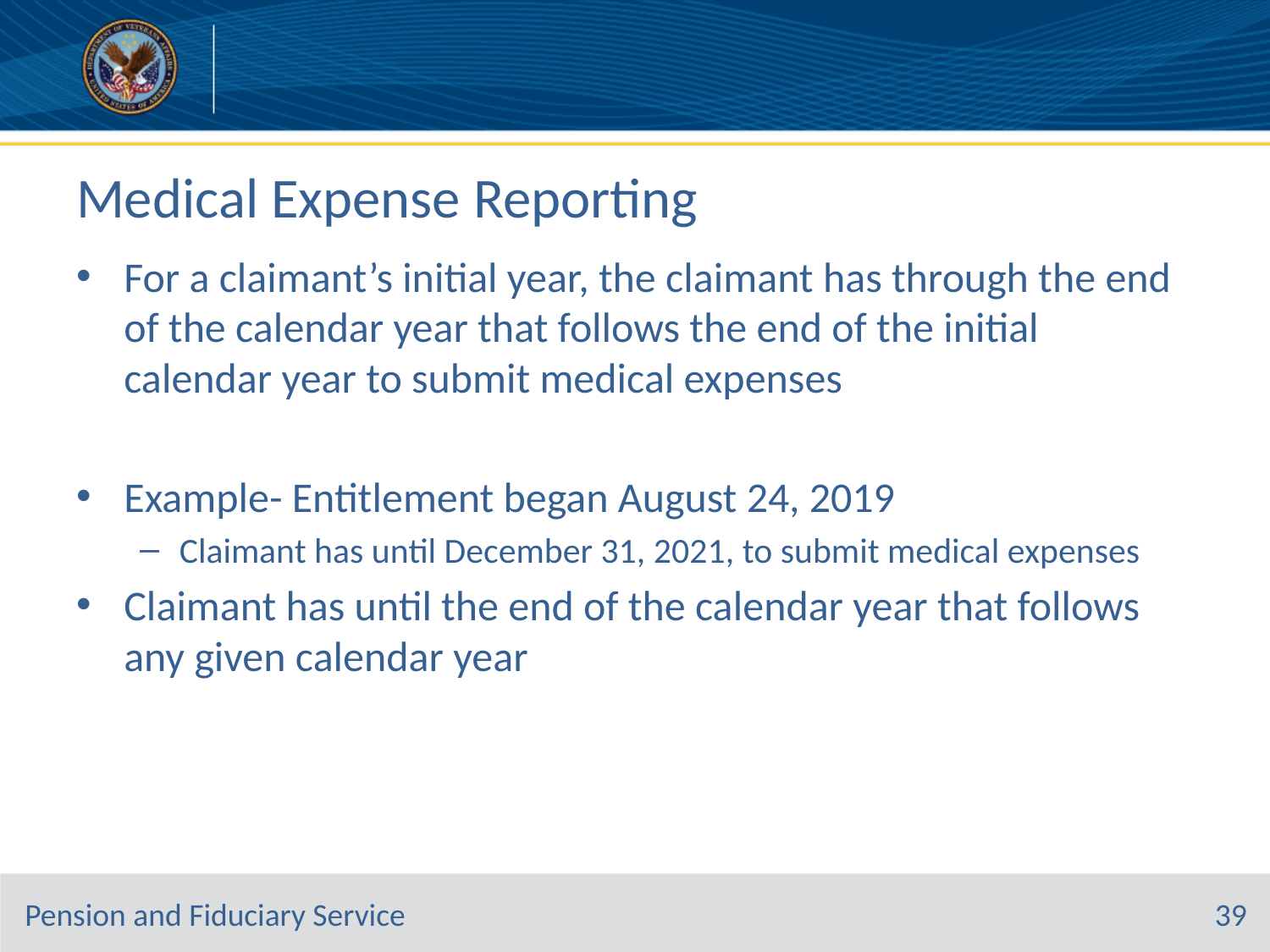

# Medical Expense Reporting
For a claimant’s initial year, the claimant has through the end of the calendar year that follows the end of the initial calendar year to submit medical expenses

Example- Entitlement began August 24, 2019
Claimant has until December 31, 2021, to submit medical expenses
Claimant has until the end of the calendar year that follows any given calendar year

39